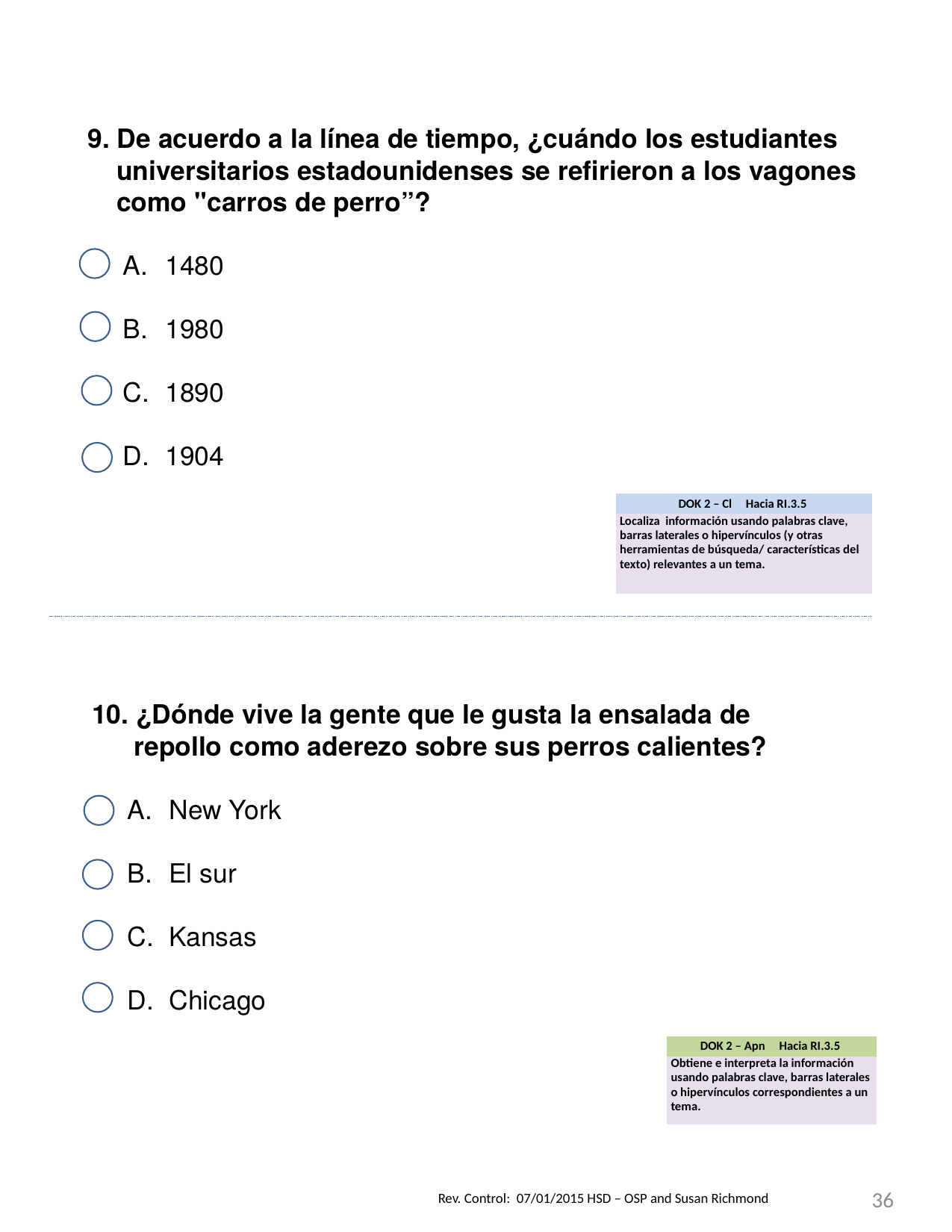

9. De acuerdo a la línea de tiempo, ¿cuándo los estudiantes universitarios estadounidenses se refirieron a los vagones como "carros de perro”?

 1480

 1980

 1890

 1904

| DOK 2 – Cl Hacia RI.3.5 |
| --- |
| Localiza información usando palabras clave, barras laterales o hipervínculos (y otras herramientas de búsqueda/ características del texto) relevantes a un tema. |
10. ¿Dónde vive la gente que le gusta la ensalada de repollo como aderezo sobre sus perros calientes?

New York

El sur

Kansas

Chicago

| DOK 2 – Apn Hacia RI.3.5 |
| --- |
| Obtiene e interpreta la información usando palabras clave, barras laterales o hipervínculos correspondientes a un tema. |
36